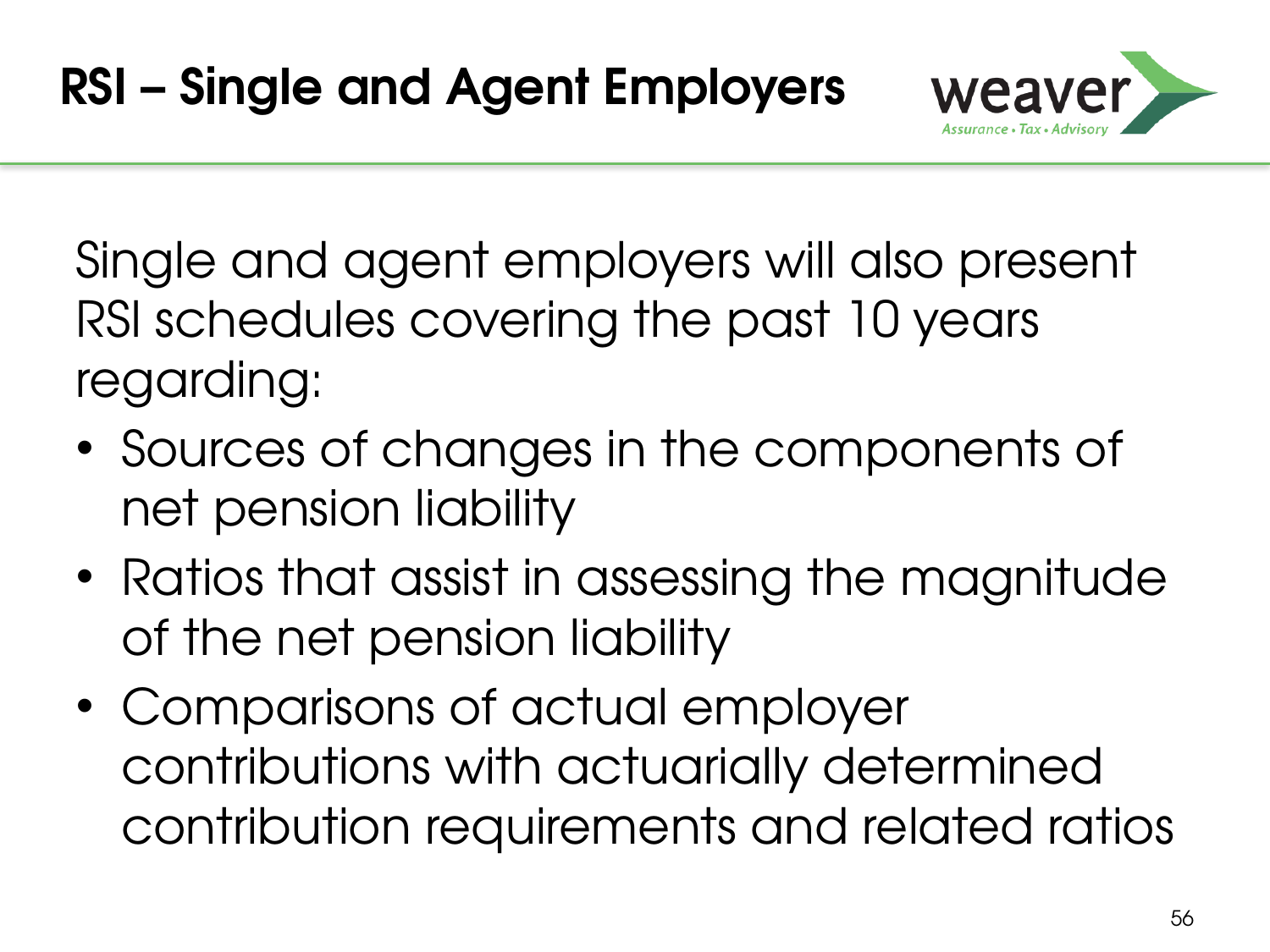

# RSI – Single and Agent Employers
Single and agent employers will also present RSI schedules covering the past 10 years regarding:
Sources of changes in the components of net pension liability
Ratios that assist in assessing the magnitude of the net pension liability
Comparisons of actual employer contributions with actuarially determined contribution requirements and related ratios

56